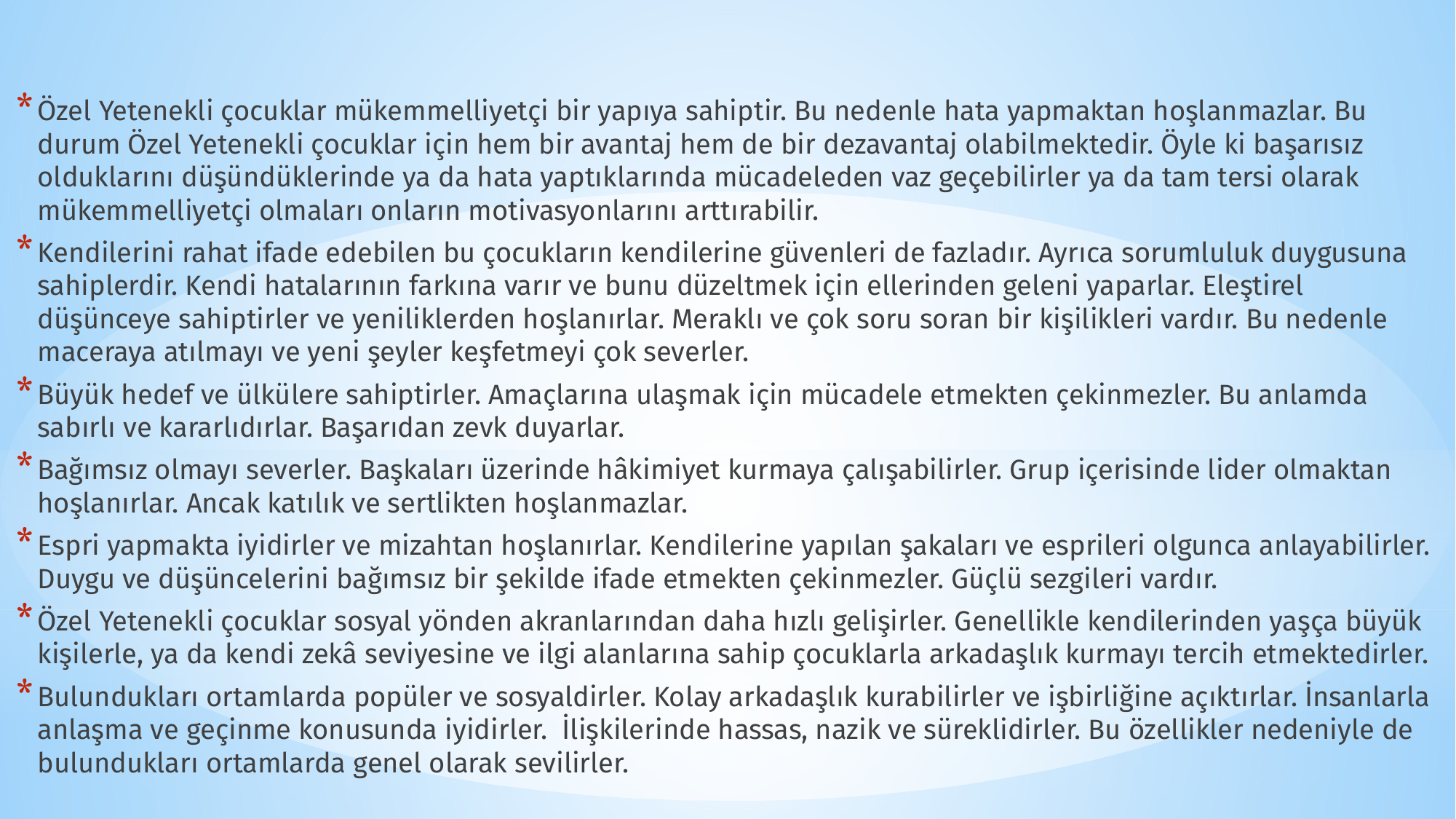

Özel Yetenekli çocuklar mükemmelliyetçi bir yapıya sahiptir. Bu nedenle hata yapmaktan hoşlanmazlar. Bu durum Özel Yetenekli çocuklar için hem bir avantaj hem de bir dezavantaj olabilmektedir. Öyle ki başarısız olduklarını düşündüklerinde ya da hata yaptıklarında mücadeleden vaz geçebilirler ya da tam tersi olarak mükemmelliyetçi olmaları onların motivasyonlarını arttırabilir.
Kendilerini rahat ifade edebilen bu çocukların kendilerine güvenleri de fazladır. Ayrıca sorumluluk duygusuna sahiplerdir. Kendi hatalarının farkına varır ve bunu düzeltmek için ellerinden geleni yaparlar. Eleştirel düşünceye sahiptirler ve yeniliklerden hoşlanırlar. Meraklı ve çok soru soran bir kişilikleri vardır. Bu nedenle maceraya atılmayı ve yeni şeyler keşfetmeyi çok severler.
Büyük hedef ve ülkülere sahiptirler. Amaçlarına ulaşmak için mücadele etmekten çekinmezler. Bu anlamda sabırlı ve kararlıdırlar. Başarıdan zevk duyarlar.
Bağımsız olmayı severler. Başkaları üzerinde hâkimiyet kurmaya çalışabilirler. Grup içerisinde lider olmaktan hoşlanırlar. Ancak katılık ve sertlikten hoşlanmazlar.
Espri yapmakta iyidirler ve mizahtan hoşlanırlar. Kendilerine yapılan şakaları ve esprileri olgunca anlayabilirler. Duygu ve düşüncelerini bağımsız bir şekilde ifade etmekten çekinmezler. Güçlü sezgileri vardır.
Özel Yetenekli çocuklar sosyal yönden akranlarından daha hızlı gelişirler. Genellikle kendilerinden yaşça büyük kişilerle, ya da kendi zekâ seviyesine ve ilgi alanlarına sahip çocuklarla arkadaşlık kurmayı tercih etmektedirler.
Bulundukları ortamlarda popüler ve sosyaldirler. Kolay arkadaşlık kurabilirler ve işbirliğine açıktırlar. İnsanlarla anlaşma ve geçinme konusunda iyidirler.  İlişkilerinde hassas, nazik ve süreklidirler. Bu özellikler nedeniyle de bulundukları ortamlarda genel olarak sevilirler.